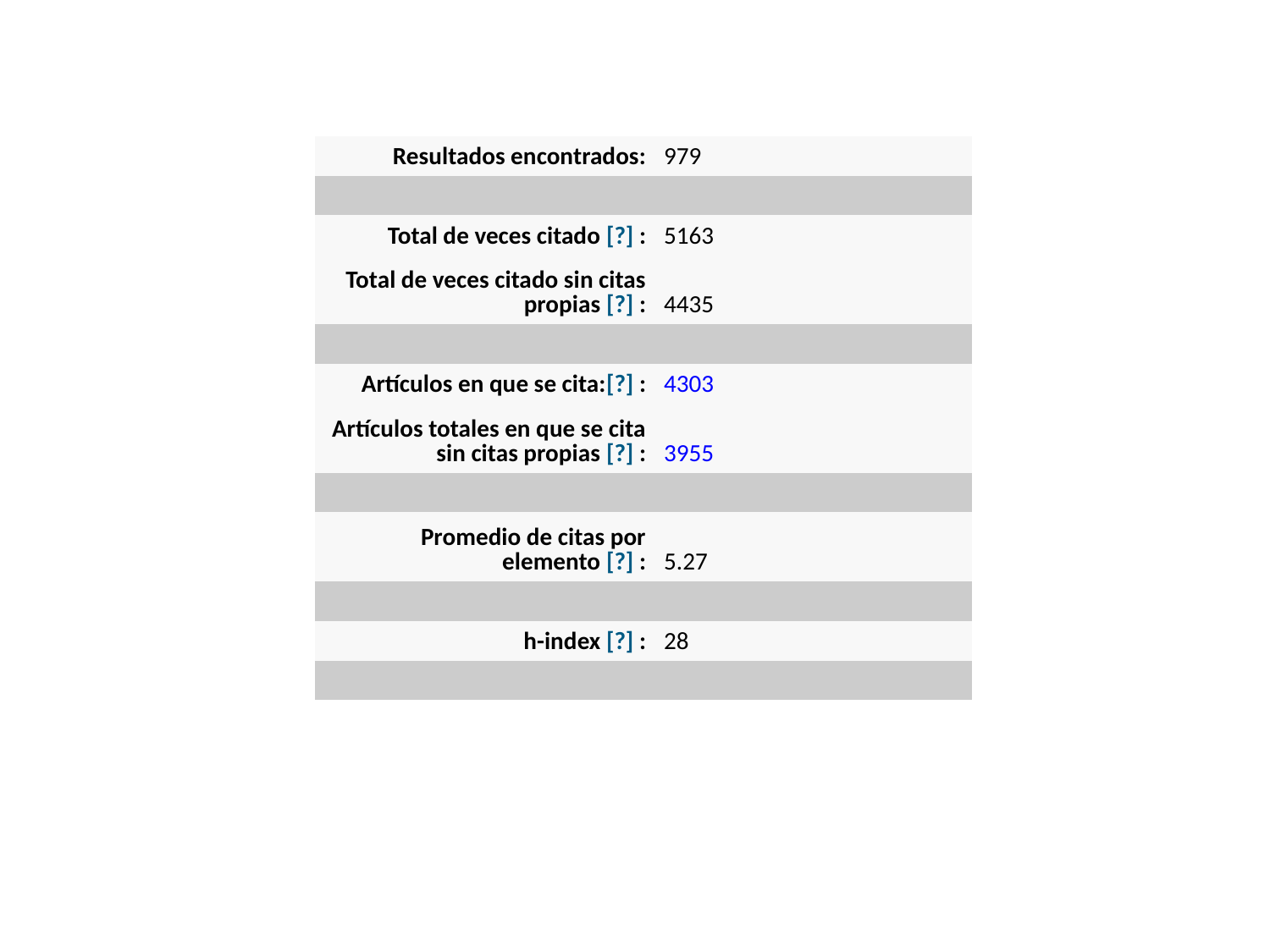

| Resultados encontrados: | 979 |
| --- | --- |
|  |  |
| Total de veces citado [?] : | 5163 |
| Total de veces citado sin citas propias [?] : | 4435 |
|  |  |
| Artículos en que se cita:[?] : | 4303 |
| Artículos totales en que se cita sin citas propias [?] : | 3955 |
|  |  |
| Promedio de citas por elemento [?] : | 5.27 |
|  |  |
| h-index [?] : | 28 |
|  |  |